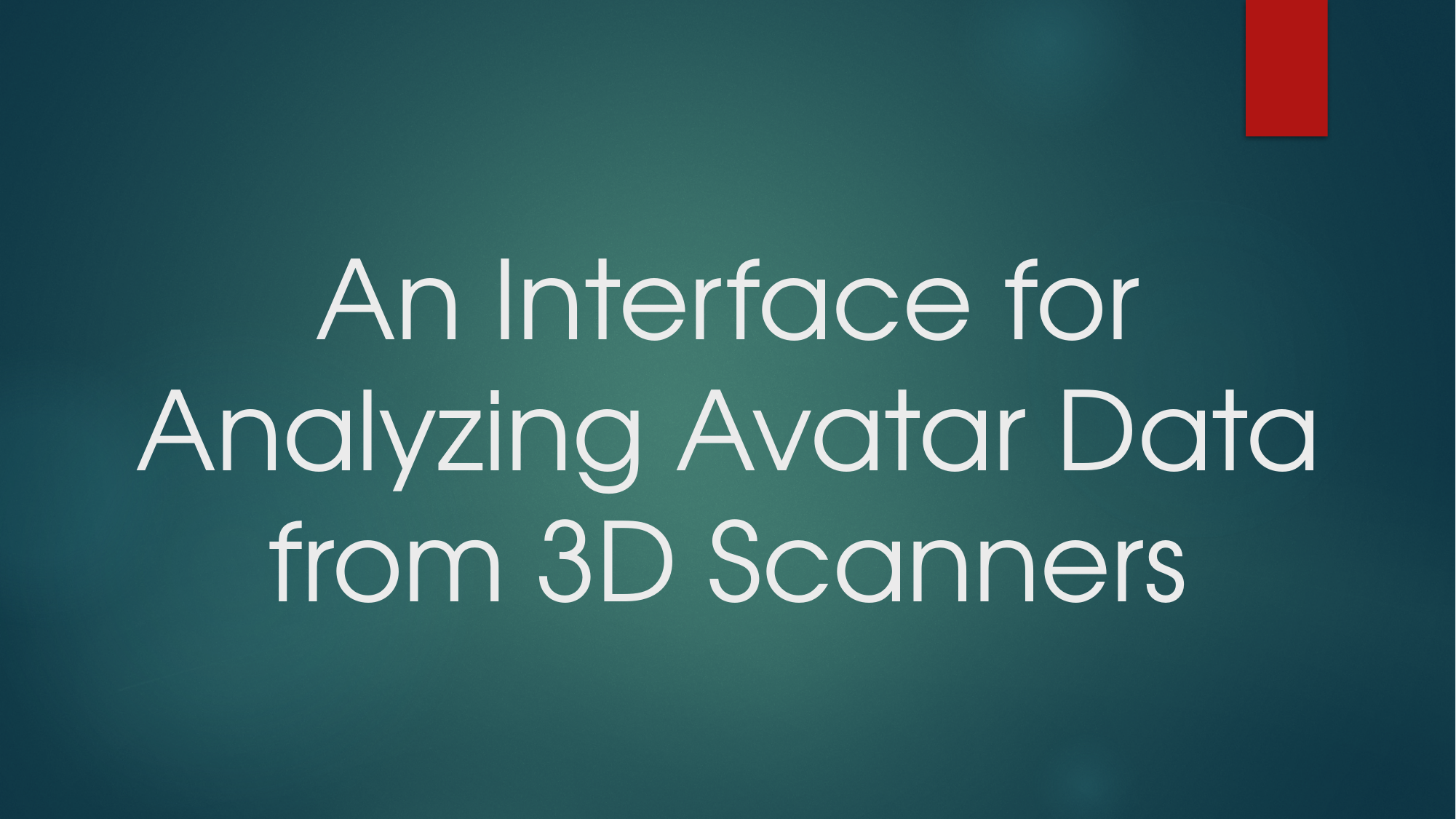

# An Interface for Analyzing Avatar Data from 3D Scanners